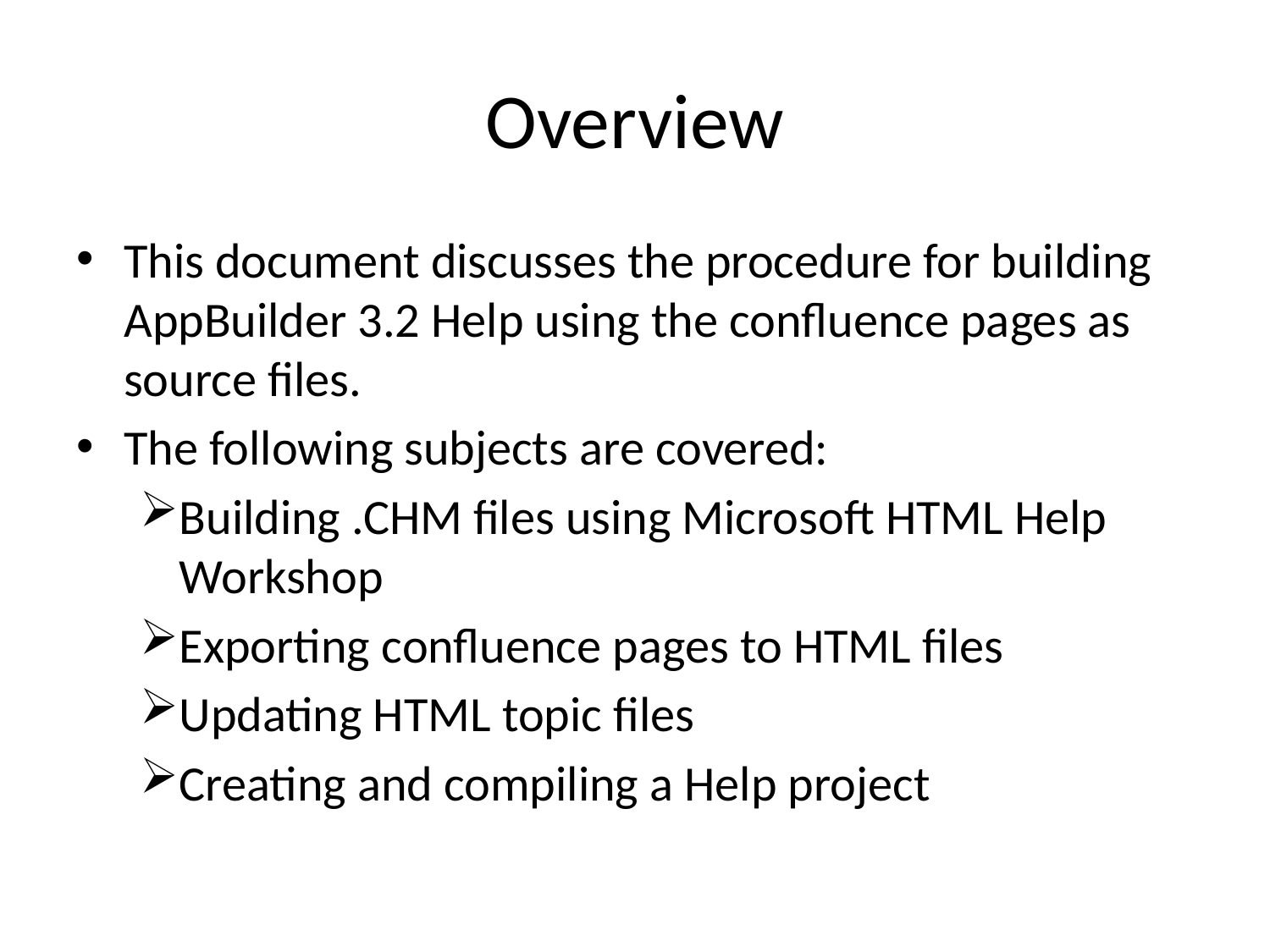

# Overview
This document discusses the procedure for building AppBuilder 3.2 Help using the confluence pages as source files.
The following subjects are covered:
Building .CHM files using Microsoft HTML Help Workshop
Exporting confluence pages to HTML files
Updating HTML topic files
Creating and compiling a Help project